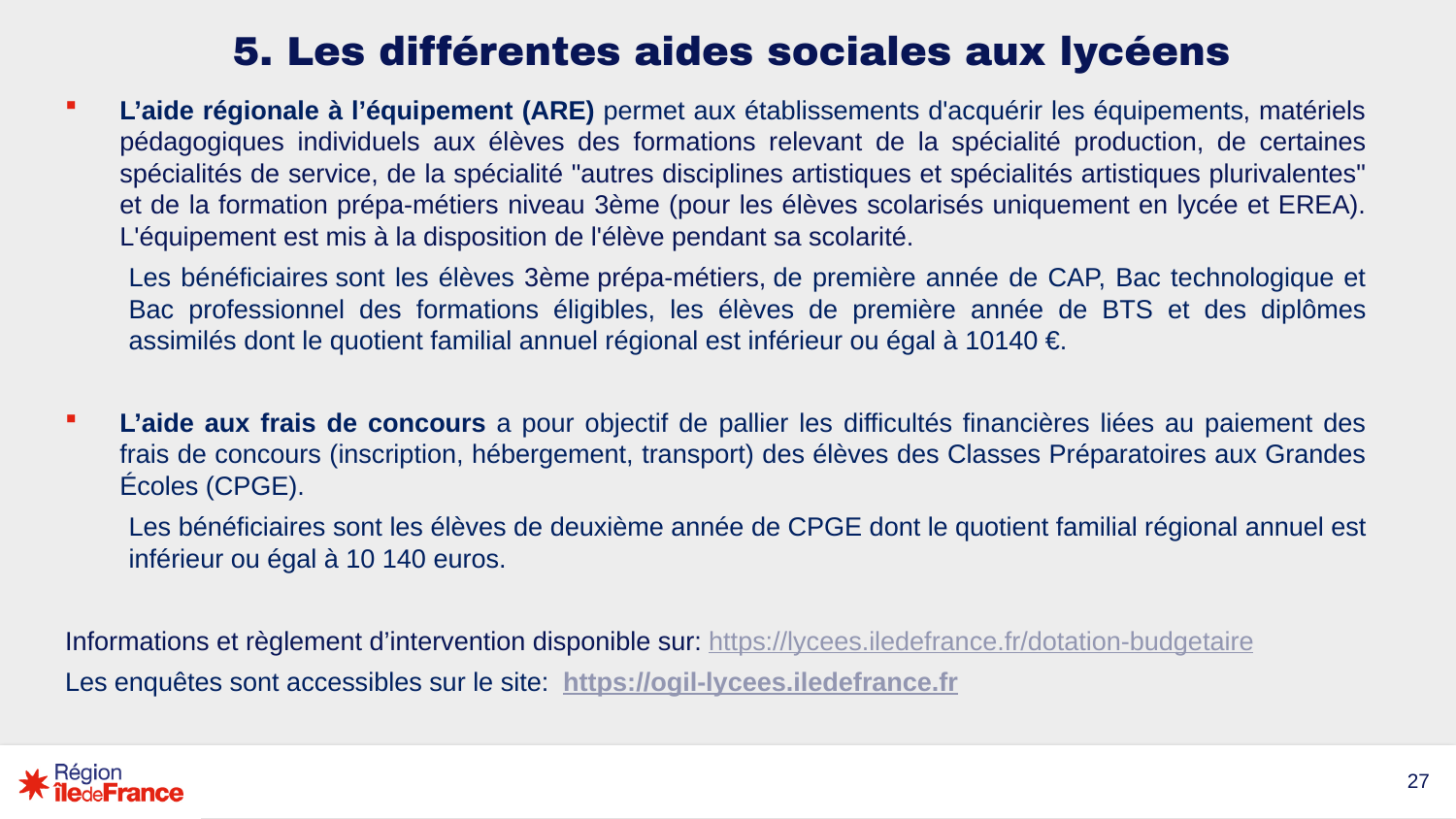

# 5. Les différentes aides sociales aux lycéens
L’aide régionale à l’équipement (ARE) permet aux établissements d'acquérir les équipements, matériels pédagogiques individuels aux élèves des formations relevant de la spécialité production, de certaines spécialités de service, de la spécialité "autres disciplines artistiques et spécialités artistiques plurivalentes" et de la formation prépa-métiers niveau 3ème (pour les élèves scolarisés uniquement en lycée et EREA). L'équipement est mis à la disposition de l'élève pendant sa scolarité.
Les bénéficiaires sont les élèves 3ème prépa-métiers, de première année de CAP, Bac technologique et Bac professionnel des formations éligibles, les élèves de première année de BTS et des diplômes assimilés dont le quotient familial annuel régional est inférieur ou égal à 10140 €.

L’aide aux frais de concours a pour objectif de pallier les difficultés financières liées au paiement des frais de concours (inscription, hébergement, transport) des élèves des Classes Préparatoires aux Grandes Écoles (CPGE).
Les bénéficiaires sont les élèves de deuxième année de CPGE dont le quotient familial régional annuel est inférieur ou égal à 10 140 euros.

Informations et règlement d’intervention disponible sur: https://lycees.iledefrance.fr/dotation-budgetaire
Les enquêtes sont accessibles sur le site:  https://ogil-lycees.iledefrance.fr

27